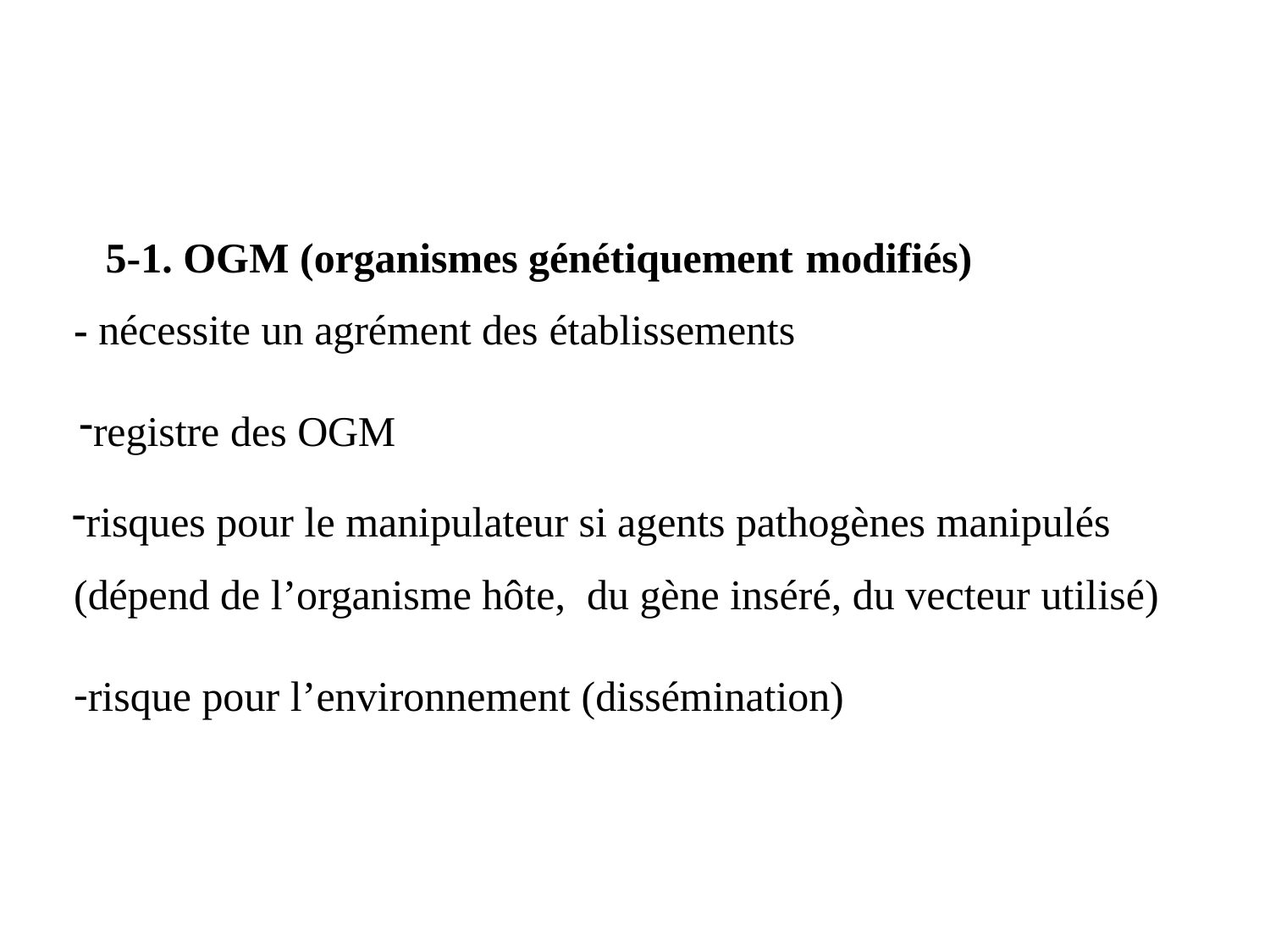

5-1. OGM (organismes génétiquement modifiés)
- nécessite un agrément des établissements

registre des OGM
risques pour le manipulateur si agents pathogènes manipulés (dépend de l’organisme hôte,  du gène inséré, du vecteur utilisé)

risque pour l’environnement (dissémination)